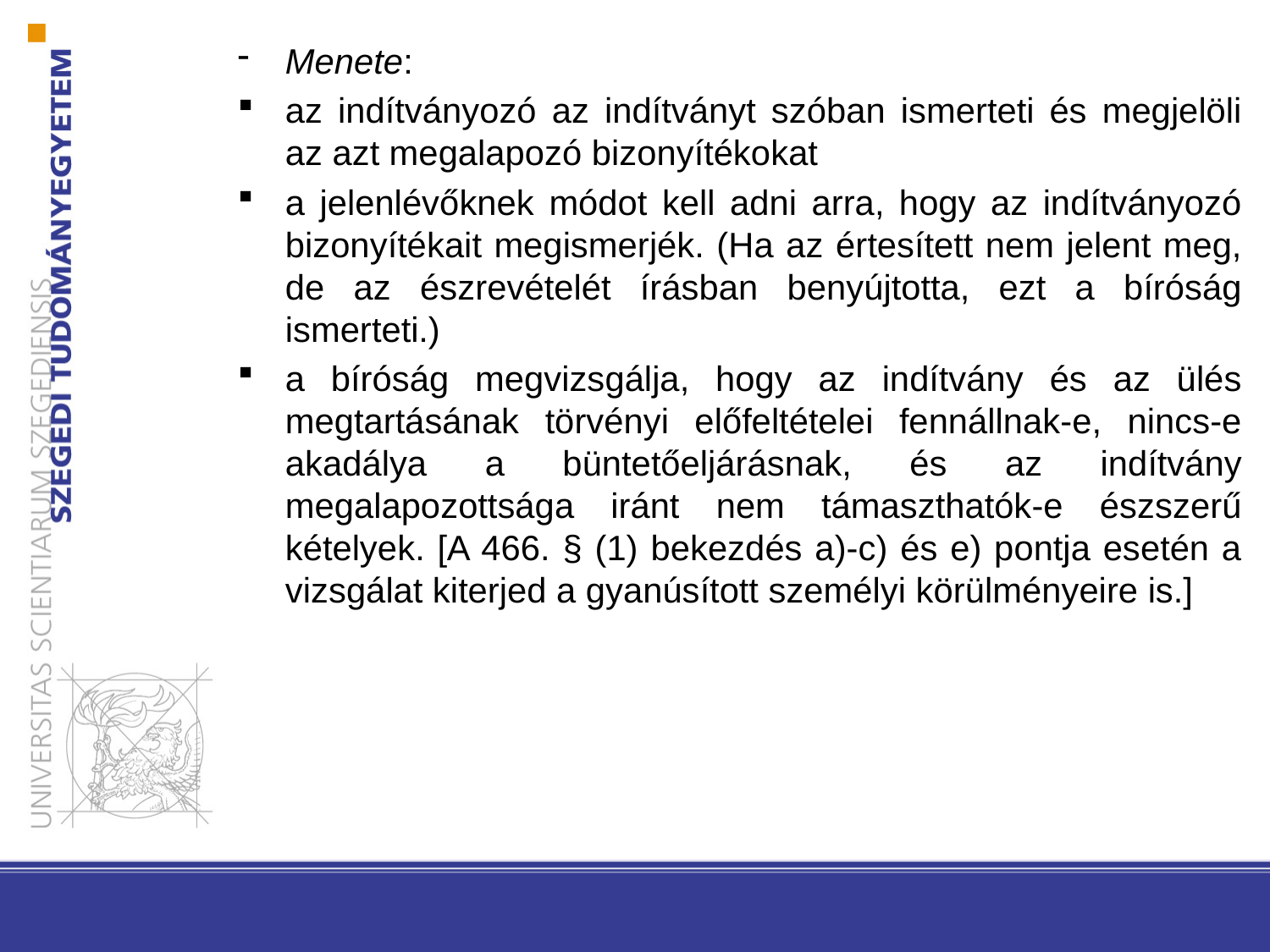

Menete:
az indítványozó az indítványt szóban ismerteti és megjelöli az azt megalapozó bizonyítékokat
a jelenlévőknek módot kell adni arra, hogy az indítványozó bizonyítékait megismerjék. (Ha az értesített nem jelent meg, de az észrevételét írásban benyújtotta, ezt a bíróság ismerteti.)
a bíróság megvizsgálja, hogy az indítvány és az ülés megtartásának törvényi előfeltételei fennállnak-e, nincs-e akadálya a büntetőeljárásnak, és az indítvány megalapozottsága iránt nem támaszthatók-e észszerű kételyek. [A 466. § (1) bekezdés a)-c) és e) pontja esetén a vizsgálat kiterjed a gyanúsított személyi körülményeire is.]